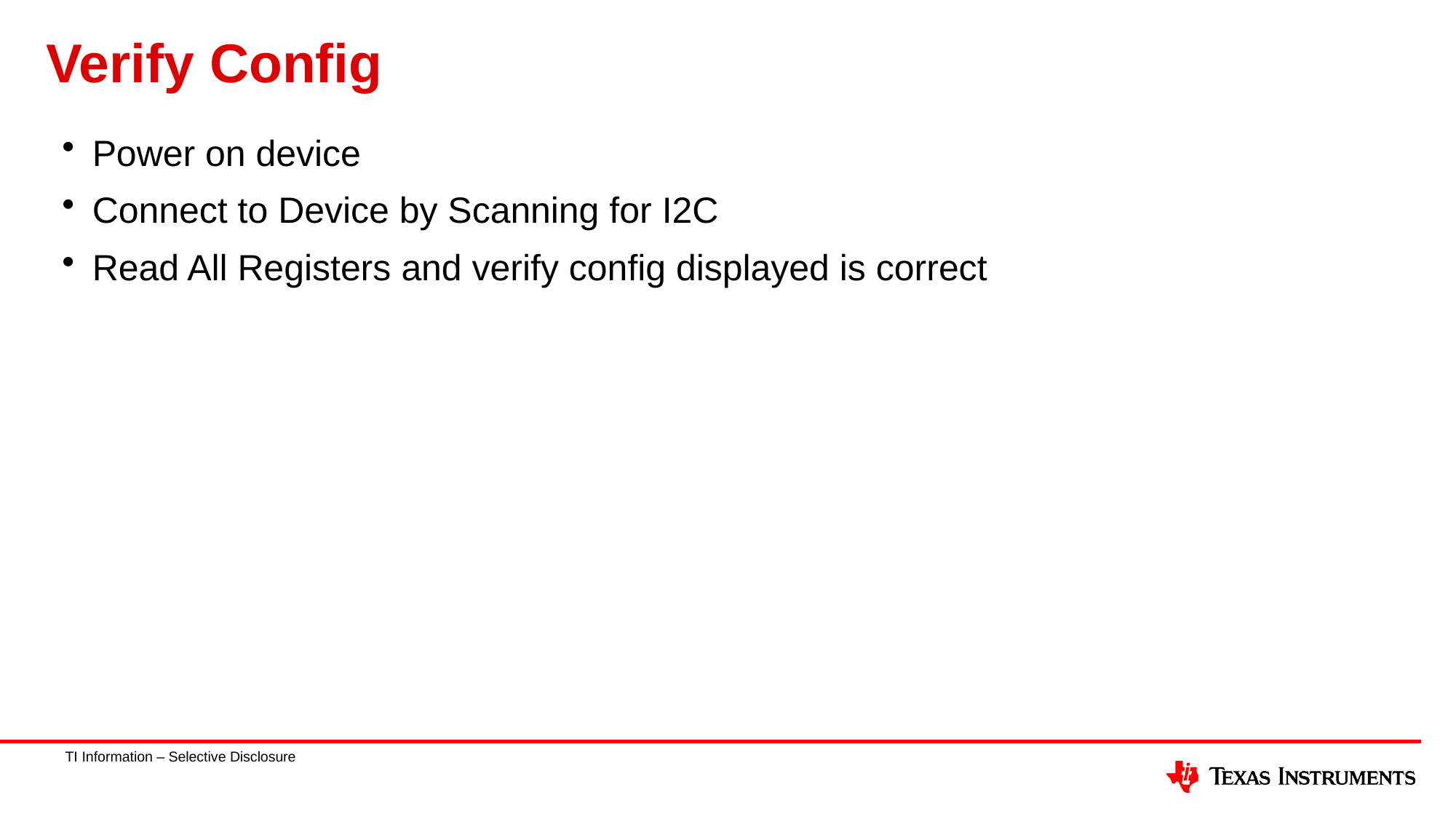

# Verify Config
Power on device
Connect to Device by Scanning for I2C
Read All Registers and verify config displayed is correct